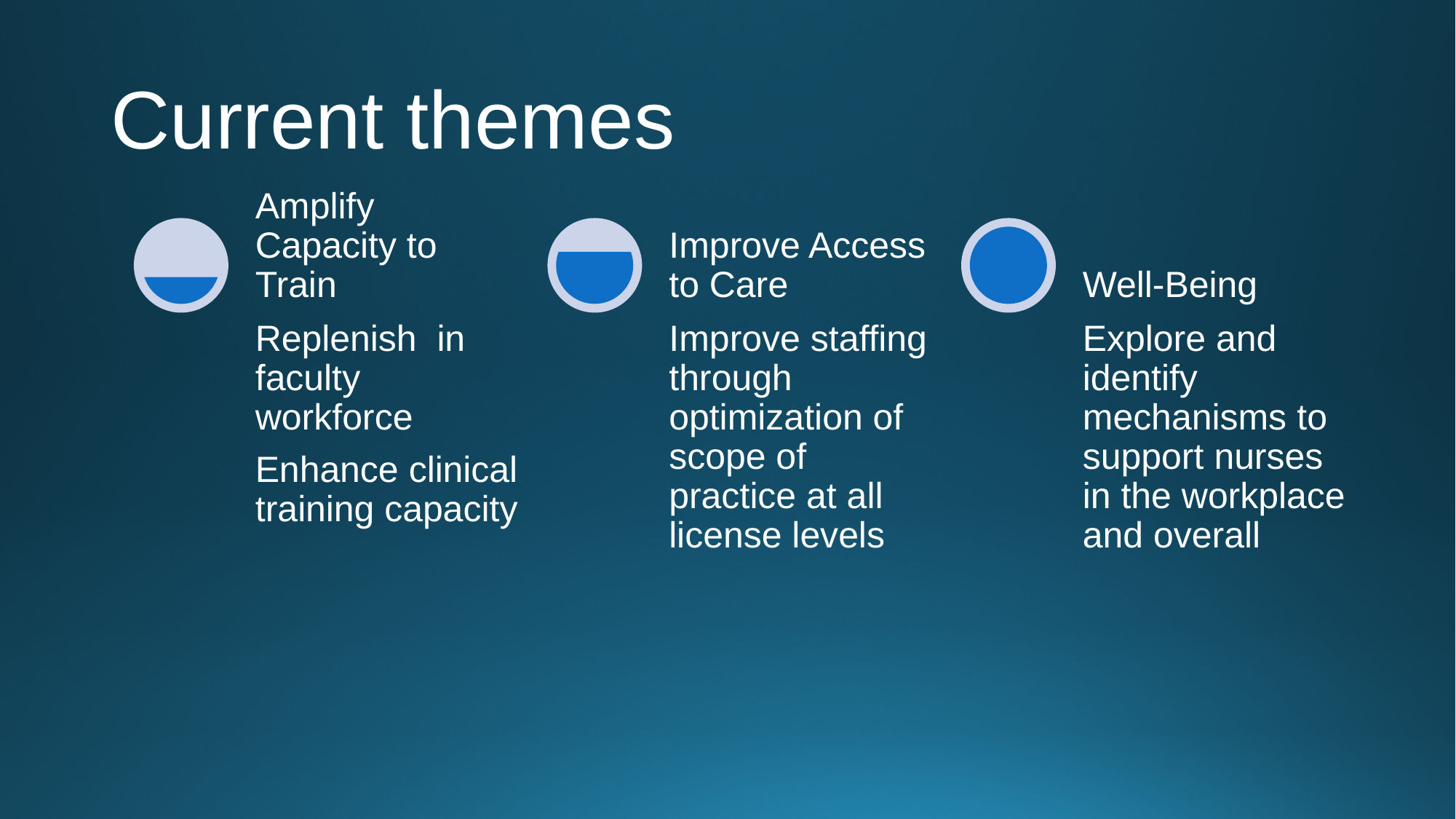

# Current themes
Replenish  in faculty workforce
Enhance clinical training capacity
Amplify Capacity to Train
Improve staffing through optimization of scope of practice at all license levels
Improve Access to Care
Explore and identify mechanisms to support nurses in the workplace and overall
Well-Being